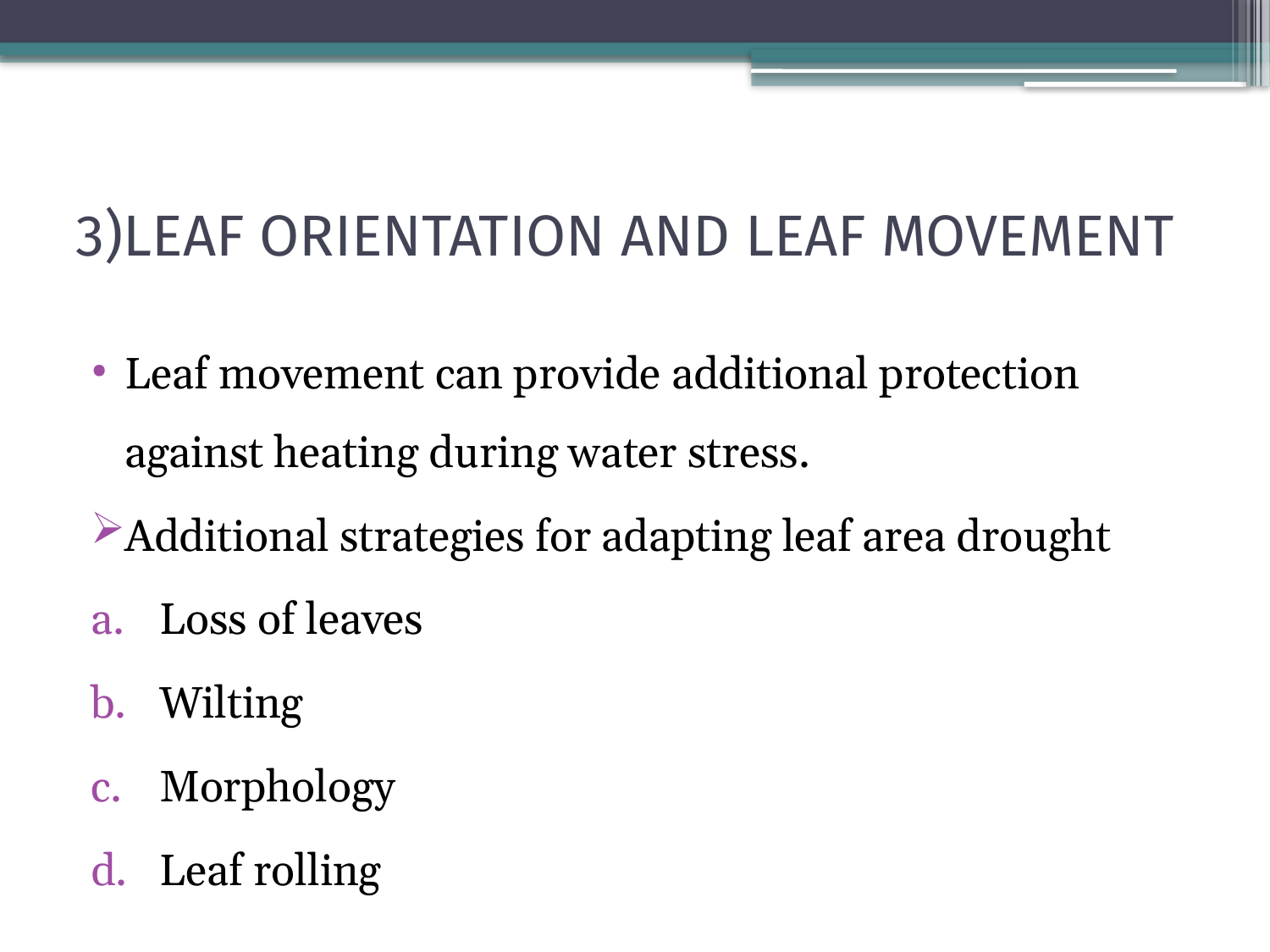

# 3)LEAF ORIENTATION AND LEAF MOVEMENT
Leaf movement can provide additional protection against heating during water stress.
Additional strategies for adapting leaf area drought
Loss of leaves
Wilting
Morphology
Leaf rolling